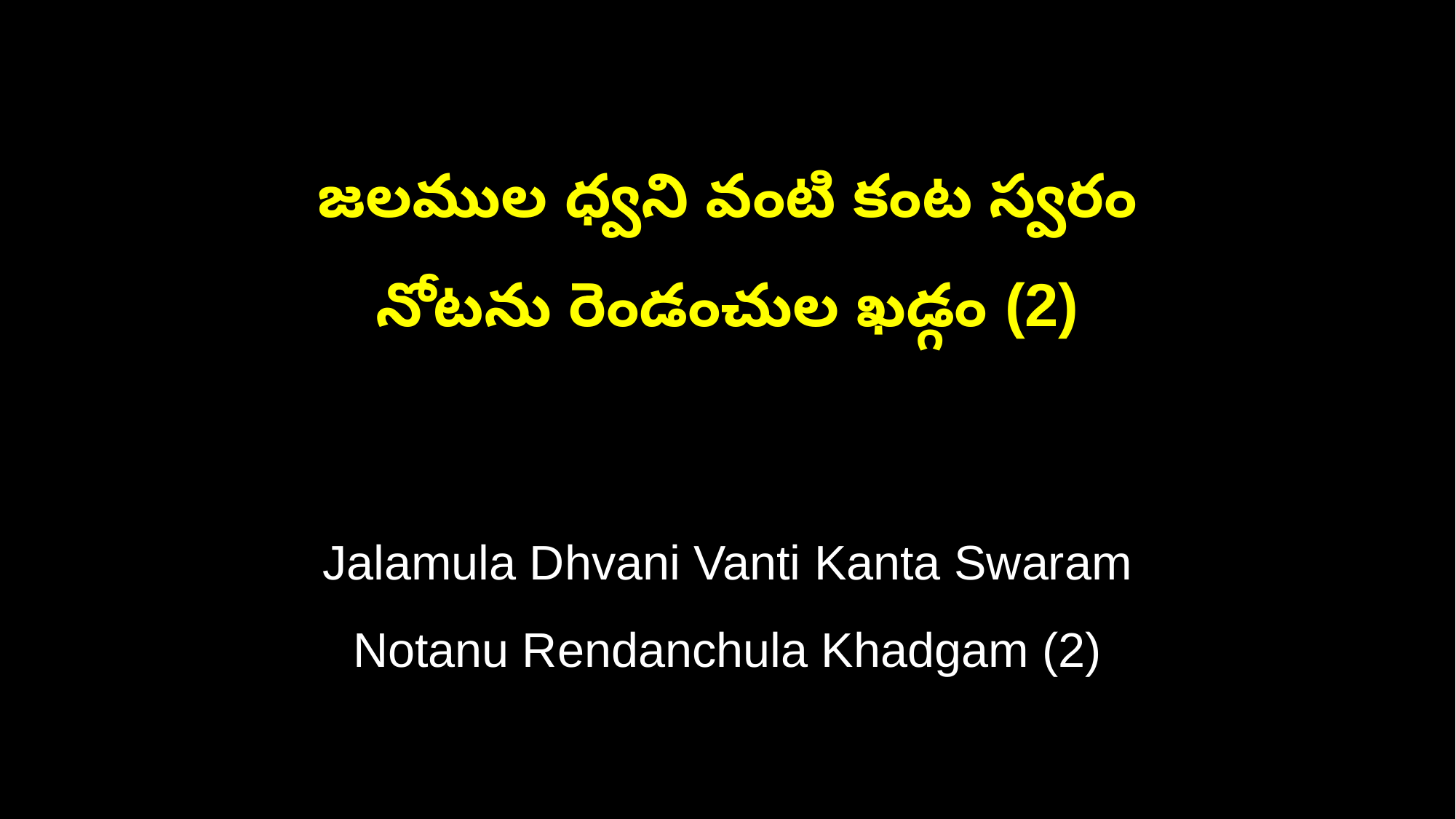

జలముల ధ్వని వంటి కంట స్వరం
నోటను రెండంచుల ఖడ్గం (2)
Jalamula Dhvani Vanti Kanta Swaram
Notanu Rendanchula Khadgam (2)